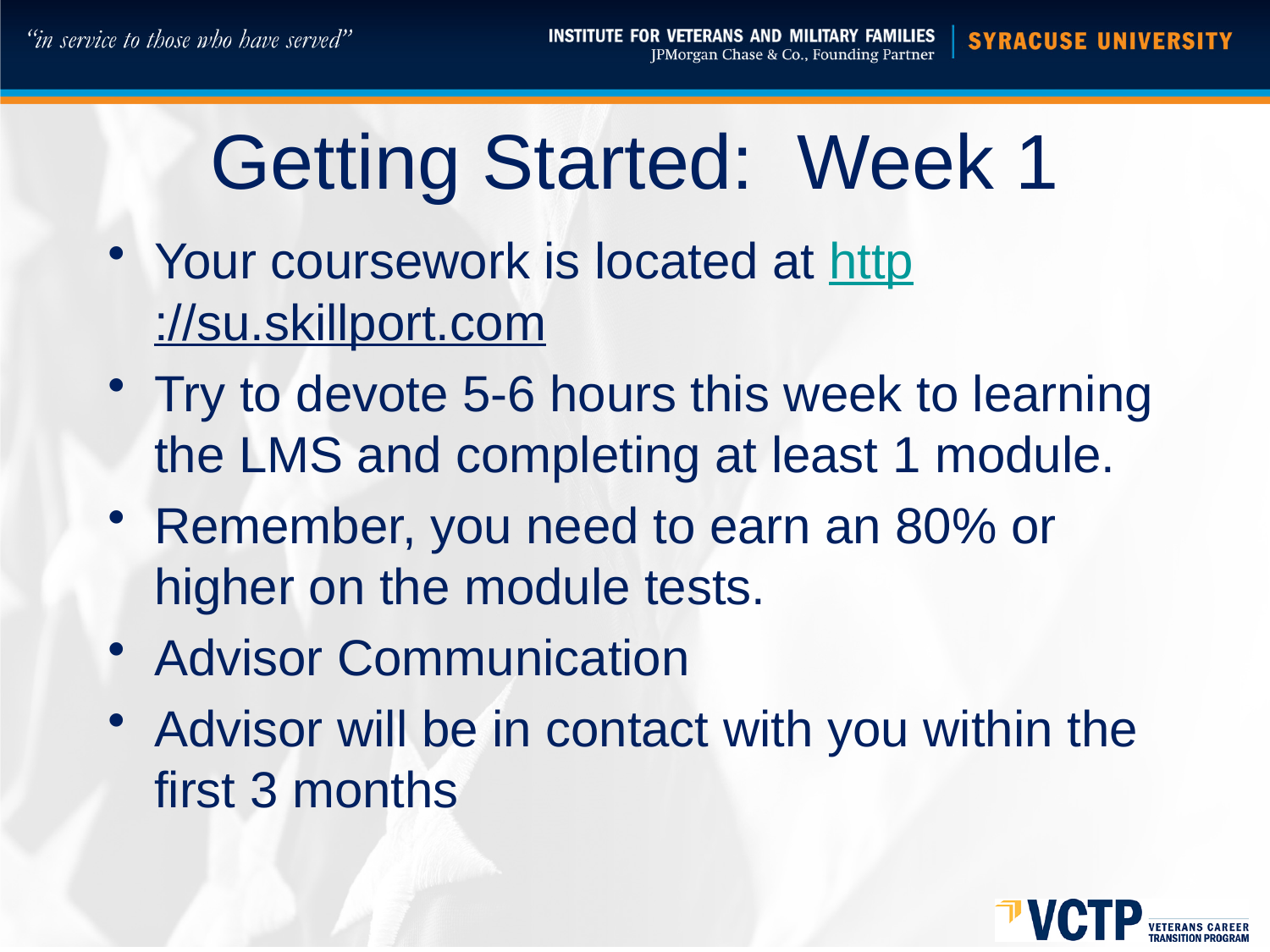

# Getting Started:  Week 1
Your coursework is located at http://su.skillport.com
Try to devote 5-6 hours this week to learning the LMS and completing at least 1 module.
Remember, you need to earn an 80% or higher on the module tests.
Advisor Communication
Advisor will be in contact with you within the first 3 months